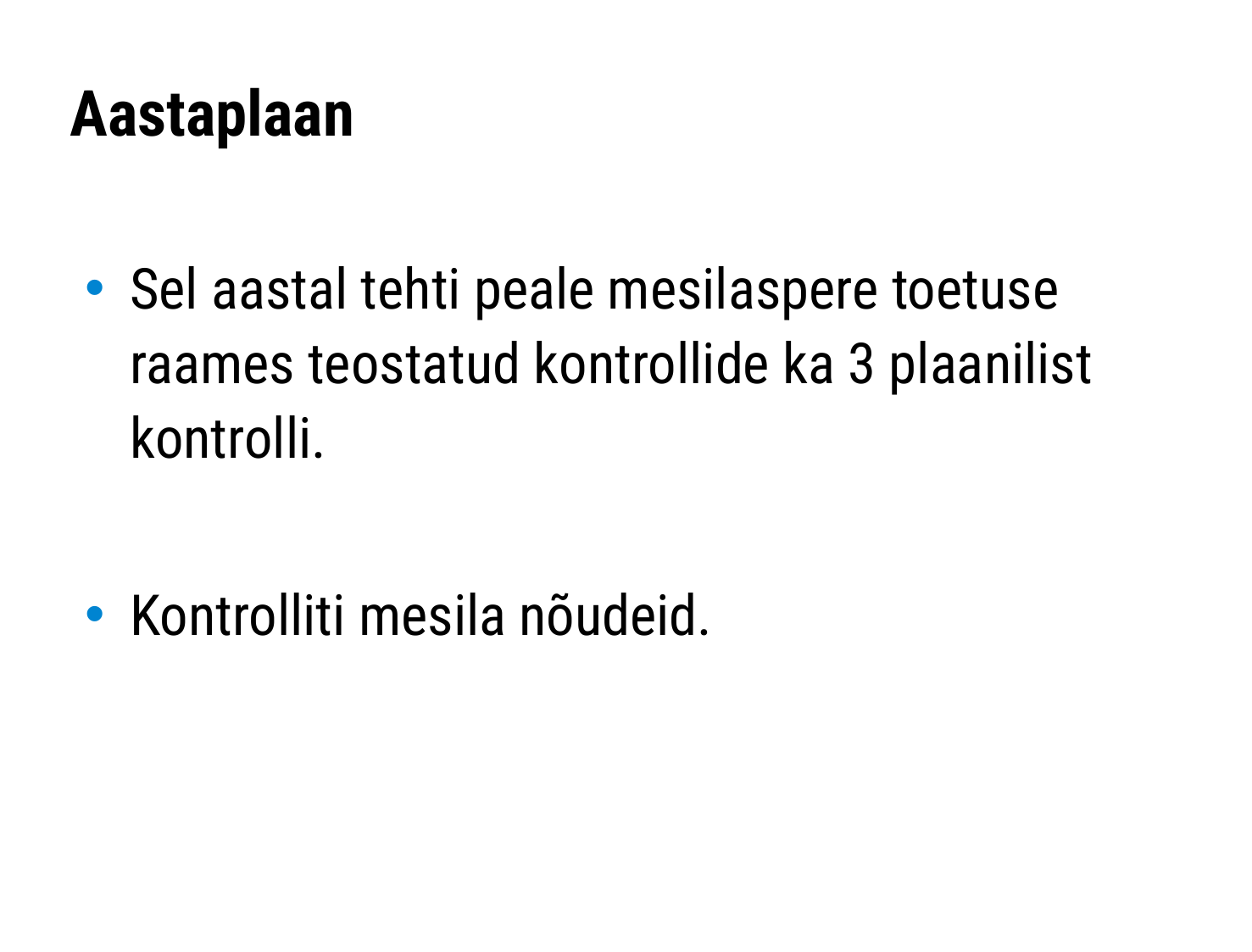

# Aastaplaan
Sel aastal tehti peale mesilaspere toetuse raames teostatud kontrollide ka 3 plaanilist kontrolli.

Kontrolliti mesila nõudeid.